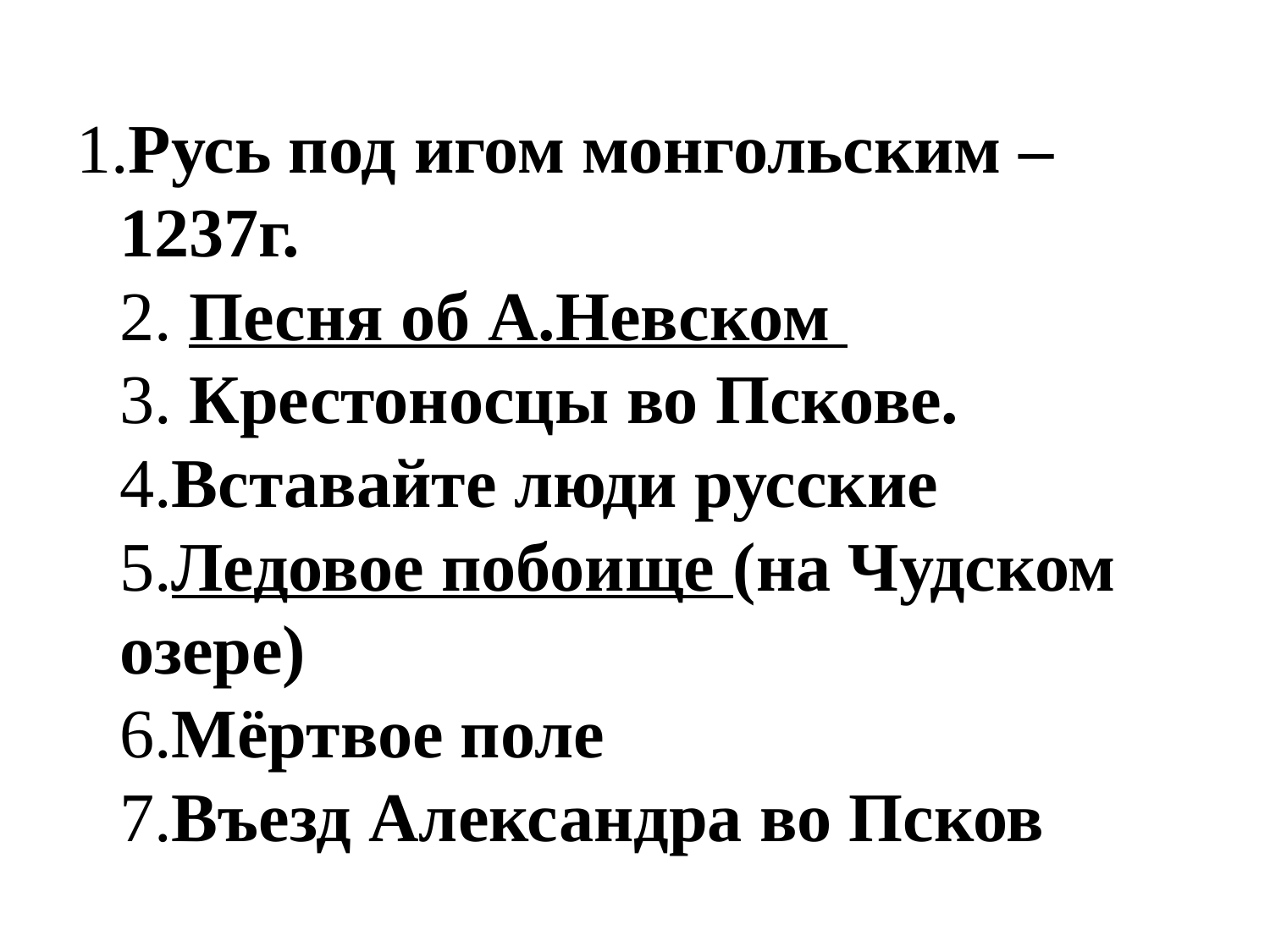

1.Русь под игом монгольским – 1237г.
2. Песня об А.Невском
3. Крестоносцы во Пскове.
4.Вставайте люди русские
5.Ледовое побоище (на Чудском озере)
6.Мёртвое поле
7.Въезд Александра во Псков

#